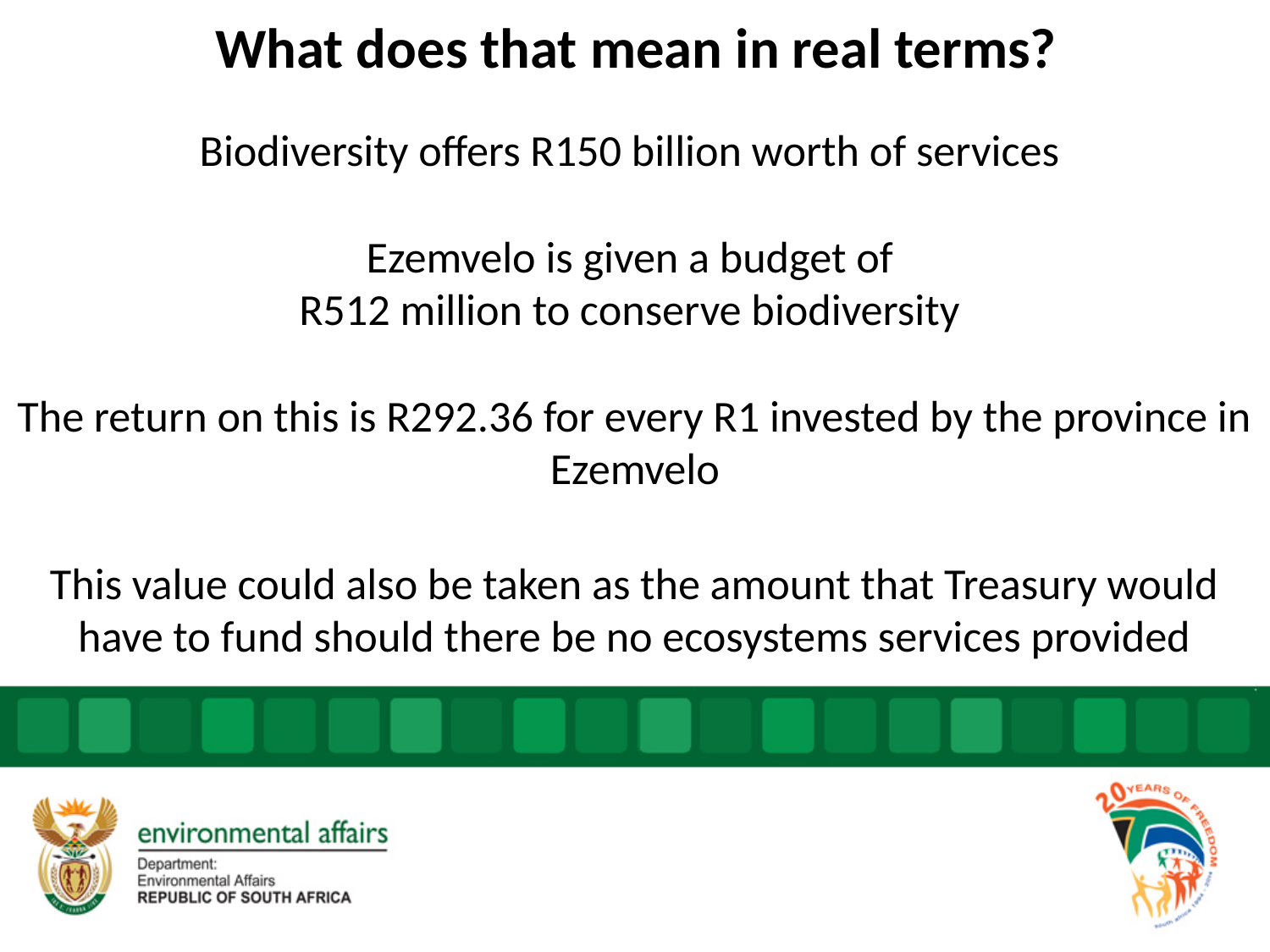

# What does that mean in real terms?
Biodiversity offers R150 billion worth of services
Ezemvelo is given a budget of
R512 million to conserve biodiversity
The return on this is R292.36 for every R1 invested by the province in Ezemvelo
This value could also be taken as the amount that Treasury would have to fund should there be no ecosystems services provided